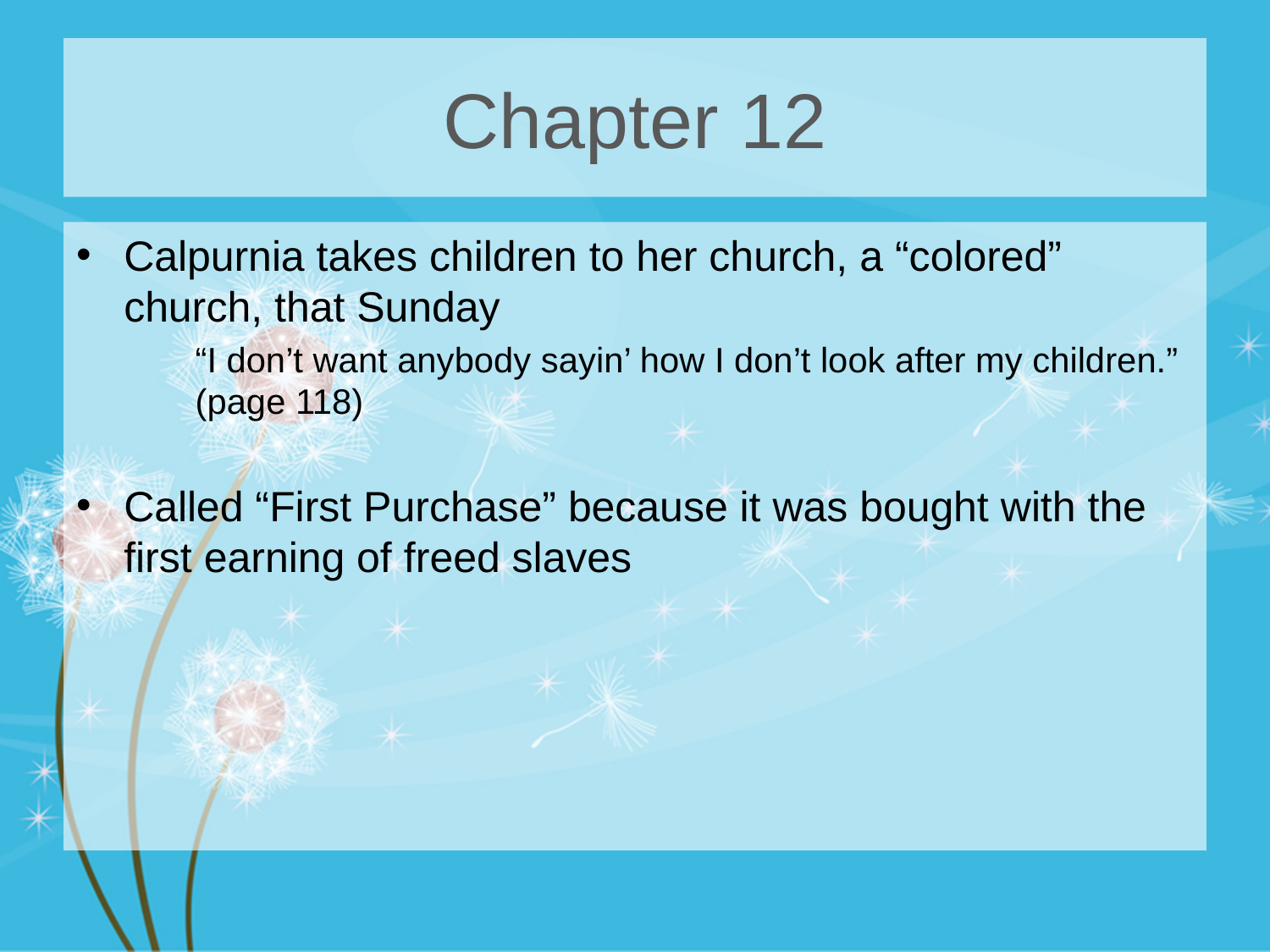

# Chapter 12
Calpurnia takes children to her church, a “colored” church, that Sunday
“I don’t want anybody sayin’ how I don’t look after my children.” (page 118)

Called “First Purchase” because it was bought with the first earning of freed slaves